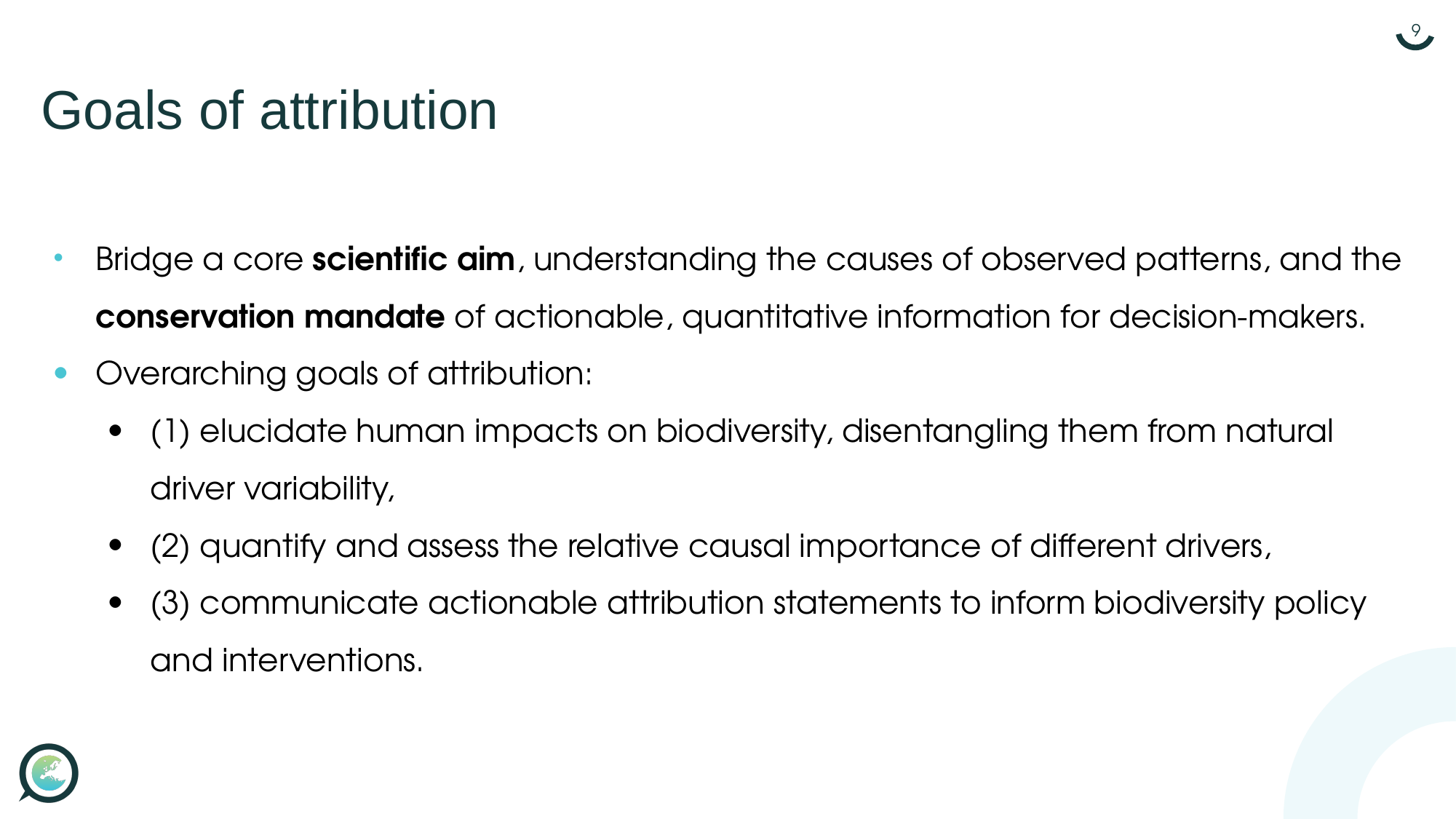

# Goals of attribution
Bridge a core scientific aim, understanding the causes of observed patterns, and the conservation mandate of actionable, quantitative information for decision-makers.
Overarching goals of attribution:
(1) elucidate human impacts on biodiversity, disentangling them from natural driver variability,
(2) quantify and assess the relative causal importance of different drivers,
(3) communicate actionable attribution statements to inform biodiversity policy and interventions.